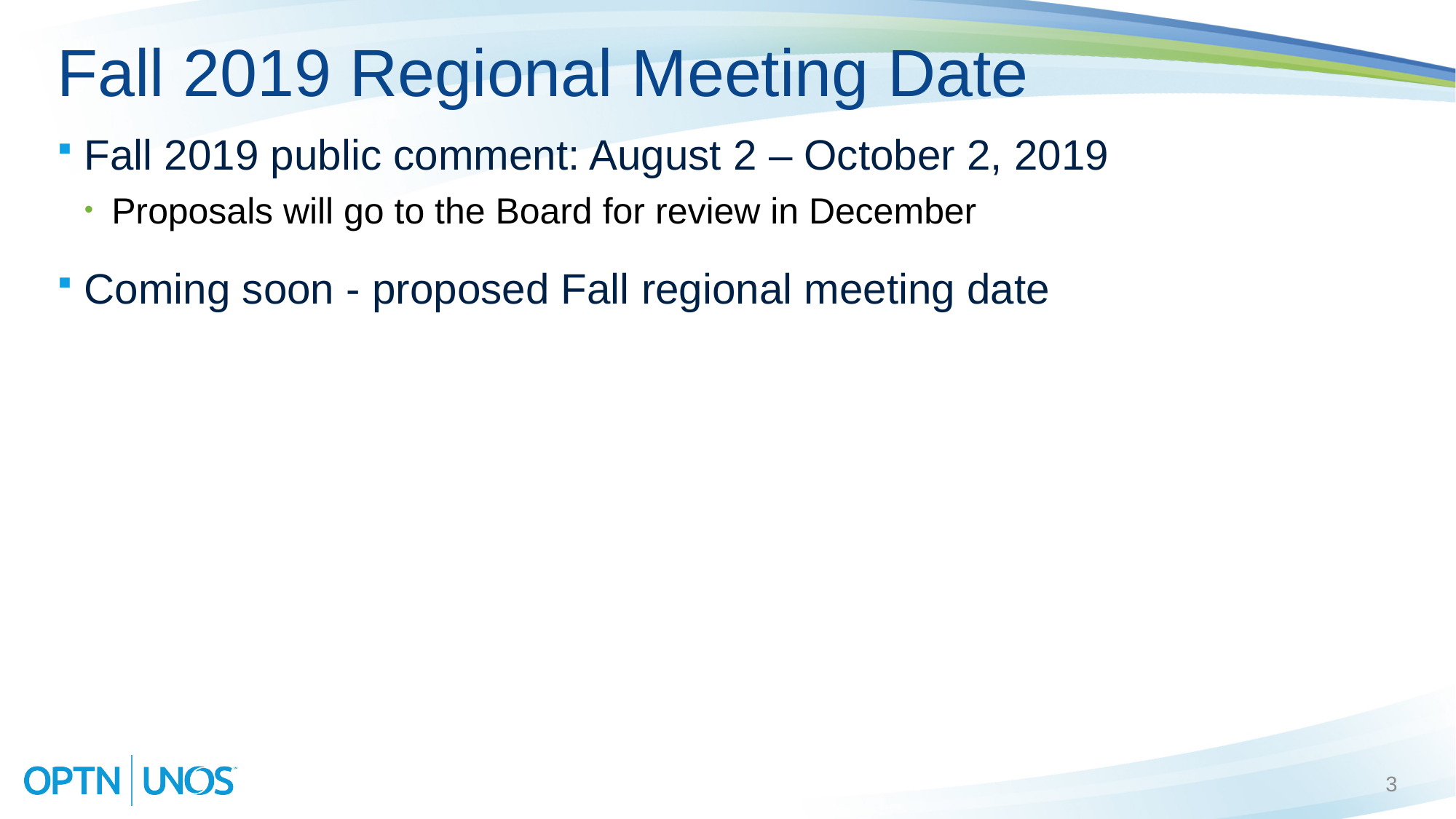

# Fall 2019 Regional Meeting Date
Fall 2019 public comment: August 2 – October 2, 2019
Proposals will go to the Board for review in December
Coming soon - proposed Fall regional meeting date

3